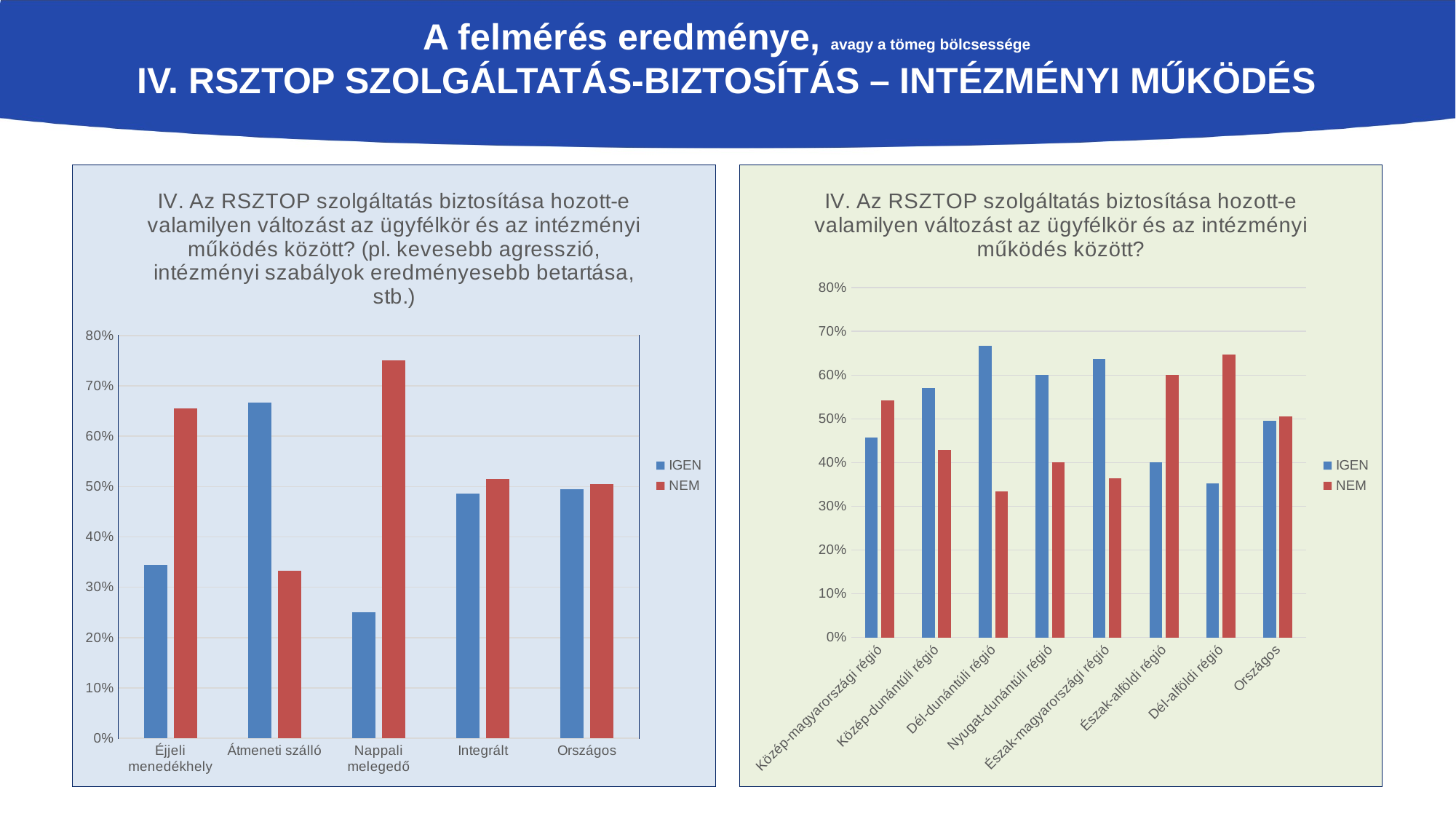

# A felmérés eredménye, avagy a tömeg bölcsessége IV. RSZTOP szolgáltatás-biztosítás – intézményi működés

### Chart: IV. Az RSZTOP szolgáltatás biztosítása hozott-e valamilyen változást az ügyfélkör és az intézményi működés között? (pl. kevesebb agresszió, intézményi szabályok eredményesebb betartása, stb.)

| Category |  |  |
|---|---|---|
| Éjjeli menedékhely | 0.3448275862068966 | 0.6551724137931034 |
| Átmeneti szálló | 0.6666666666666666 | 0.3333333333333333 |
| Nappali melegedő | 0.25 | 0.75 |
| Integrált | 0.4857142857142857 | 0.5142857142857142 |
| Országos | 0.49504950495049505 | 0.504950495049505 |

### Chart: IV. Az RSZTOP szolgáltatás biztosítása hozott-e valamilyen változást az ügyfélkör és az intézményi működés között?

| Category |  |  |
|---|---|---|
| Közép-magyarországi régió | 0.45714285714285713 | 0.5428571428571428 |
| Közép-dunántúli régió | 0.5714285714285714 | 0.42857142857142855 |
| Dél-dunántúli régió | 0.6666666666666666 | 0.3333333333333333 |
| Nyugat-dunántúli régió | 0.6 | 0.4 |
| Észak-magyarországi régió | 0.6363636363636364 | 0.36363636363636365 |
| Észak-alföldi régió | 0.4 | 0.6 |
| Dél-alföldi régió | 0.35294117647058826 | 0.6470588235294118 |
| Országos | 0.49504950495049505 | 0.504950495049505 |